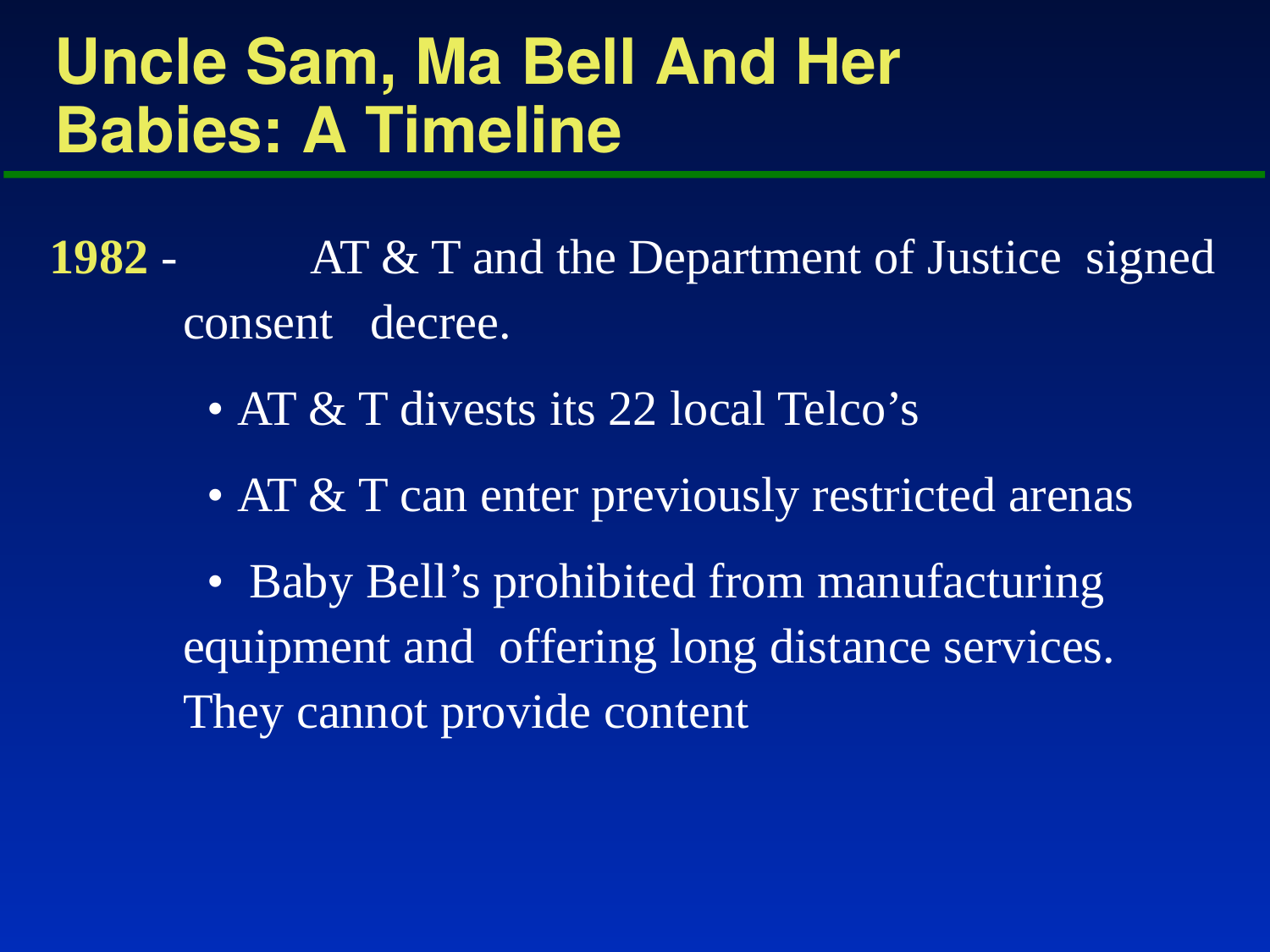

# Uncle Sam, Ma Bell And Her Babies: A Timeline
1982 - 	AT & T and the Department of Justice  signed consent   decree.
	  • AT & T divests its 22 local Telco’s
	  • AT & T can enter previously restricted arenas
	  •  Baby Bell’s prohibited from manufacturing equipment and  offering long distance services.  They cannot provide content